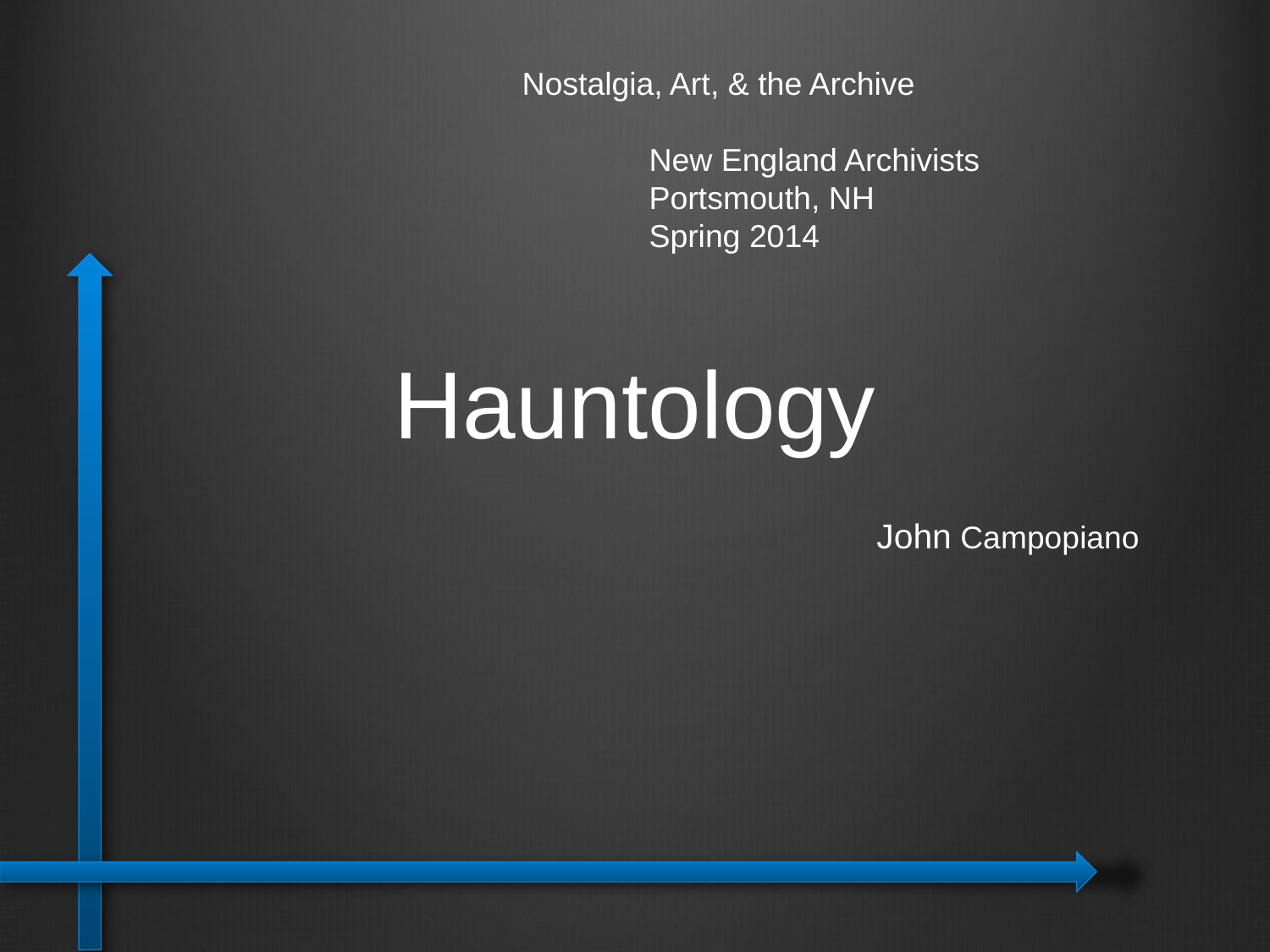

Nostalgia, Art, & the Archive

	New England Archivists
	Portsmouth, NH
	Spring 2014

# Hauntology

                                                                                      John Campopiano